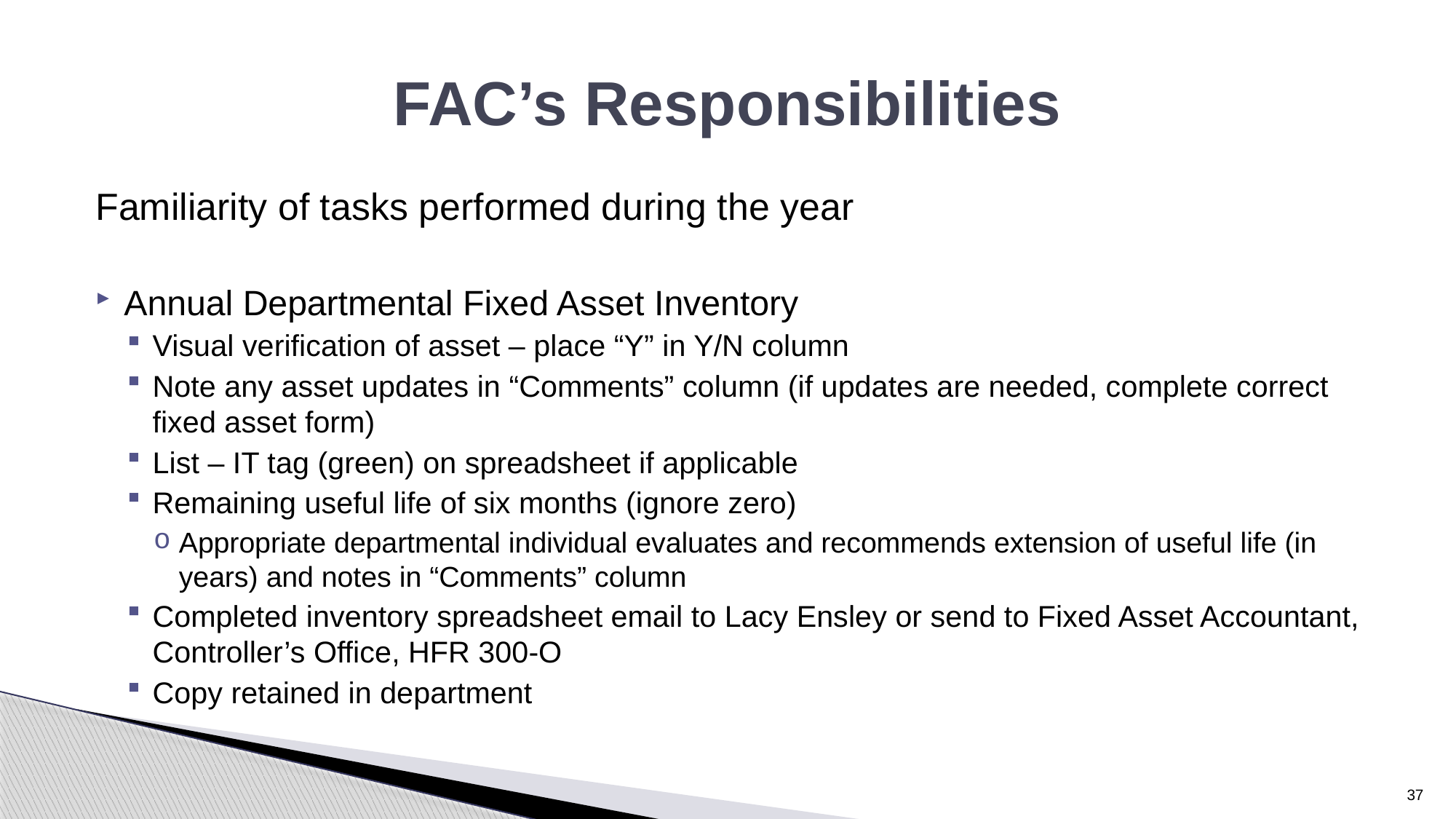

# FAC’s Responsibilities
Familiarity of tasks performed during the year

Annual Departmental Fixed Asset Inventory
Visual verification of asset – place “Y” in Y/N column
Note any asset updates in “Comments” column (if updates are needed, complete correct fixed asset form)
List – IT tag (green) on spreadsheet if applicable
Remaining useful life of six months (ignore zero)
Appropriate departmental individual evaluates and recommends extension of useful life (in years) and notes in “Comments” column
Completed inventory spreadsheet email to Lacy Ensley or send to Fixed Asset Accountant, Controller’s Office, HFR 300-O
Copy retained in department
37